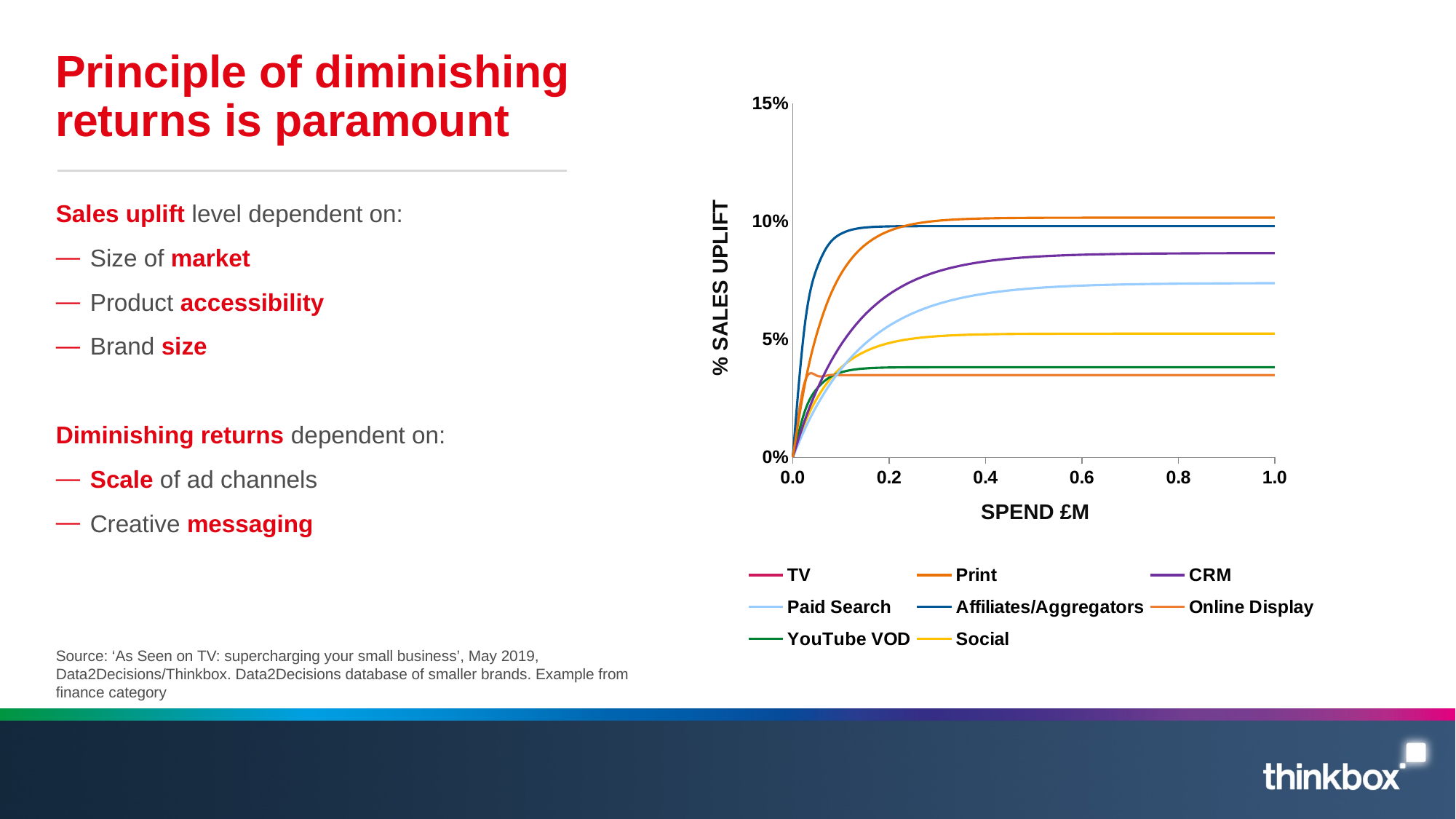

# Principle of diminishing returns is paramount

### Chart: Sales uplift from TV investment – Finance brands

| Category | TV | Print | CRM | Paid Search | Affiliates/Aggregators |  | YouTube VOD | Social |
|---|---|---|---|---|---|---|---|---|
Sales uplift level dependent on:
Size of market
Product accessibility
Brand size

Diminishing returns dependent on:
Scale of ad channels
Creative messaging

% SALES UPLIFT
SPEND £M
Source: ‘As Seen on TV: supercharging your small business’, May 2019, Data2Decisions/Thinkbox. Data2Decisions database of smaller brands. Example from finance category